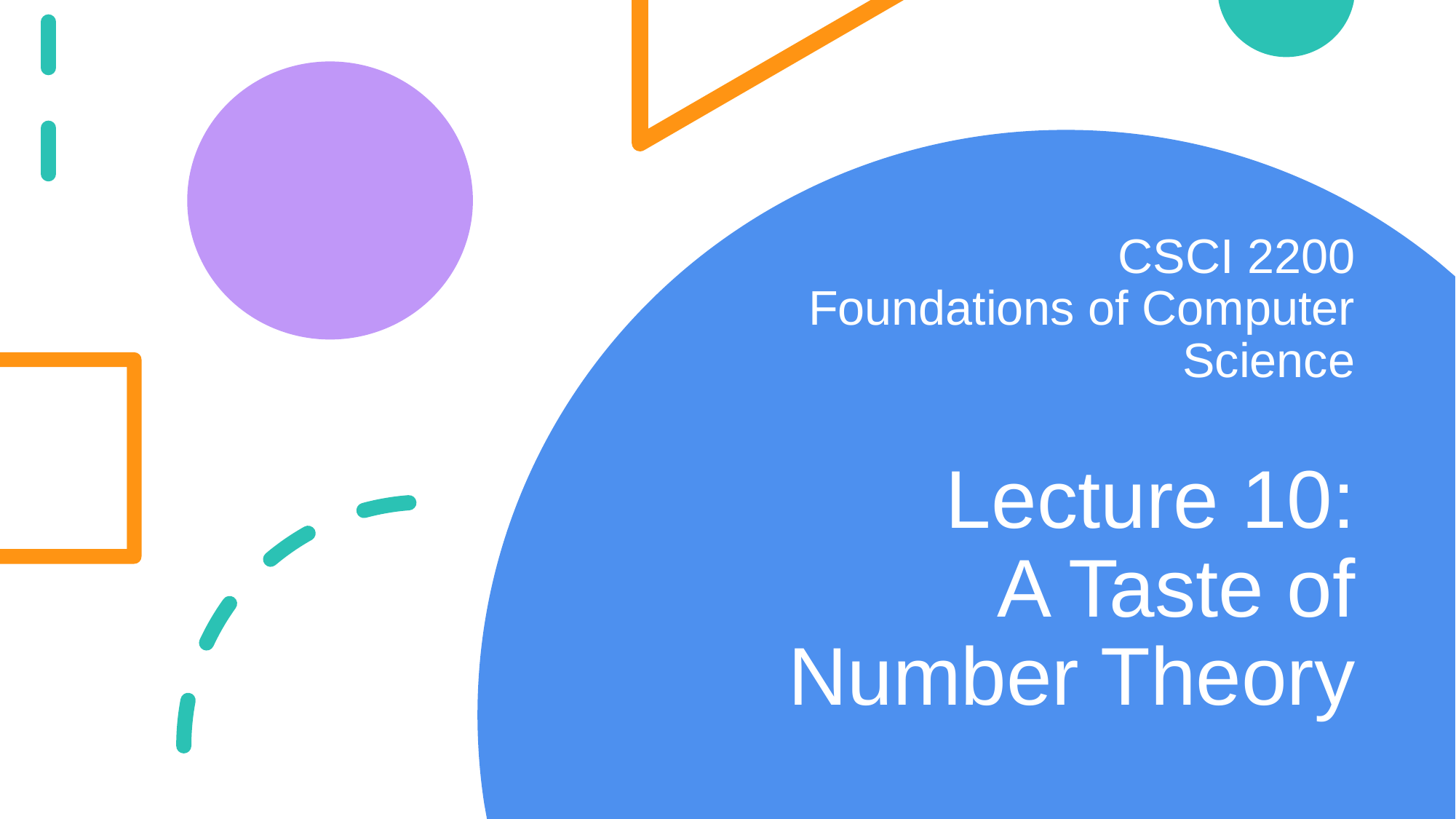

CSCI 2200
Foundations of Computer Science
# Lecture 10: A Taste of Number Theory